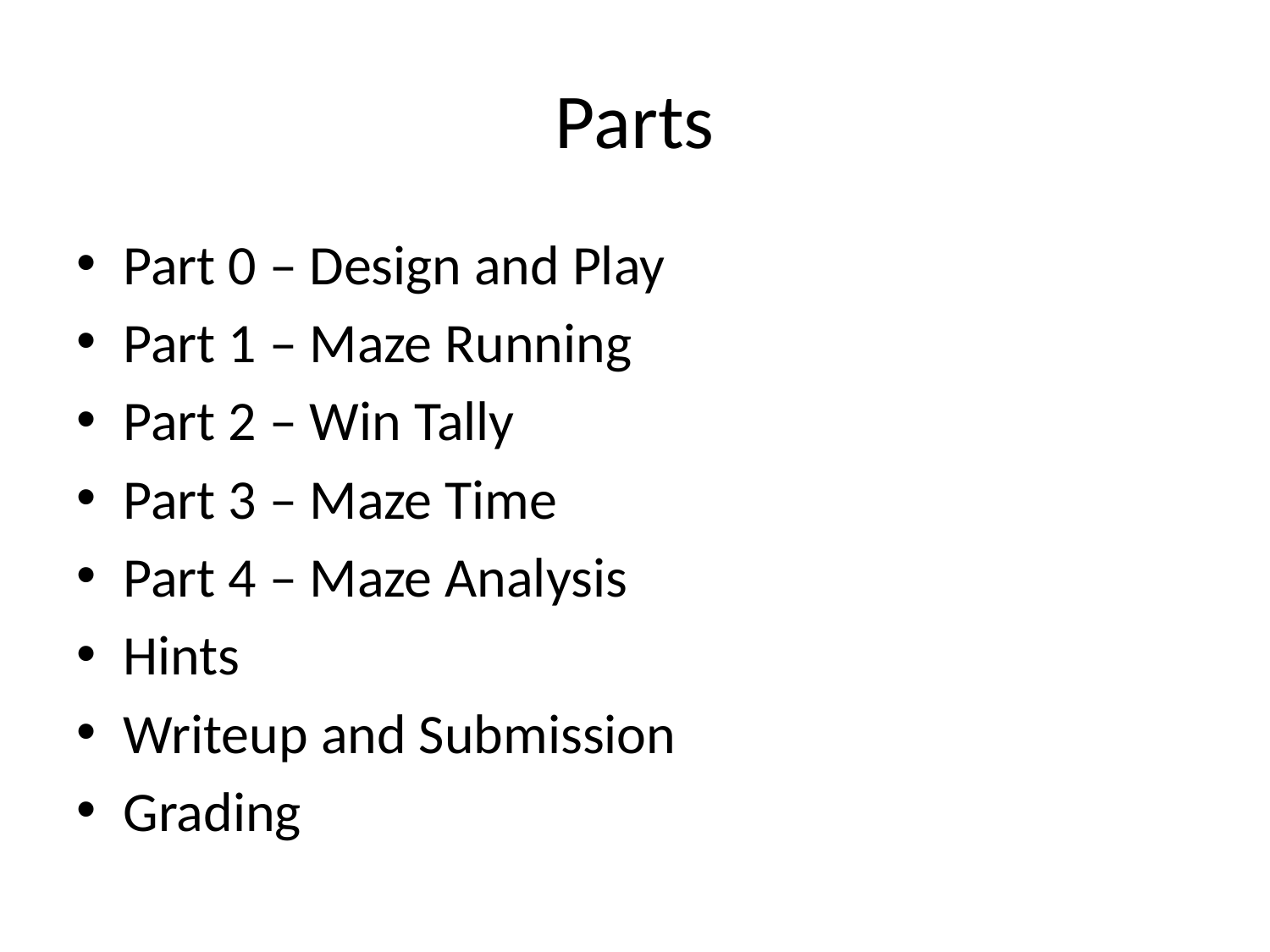

# Parts
Part 0 – Design and Play
Part 1 – Maze Running
Part 2 – Win Tally
Part 3 – Maze Time
Part 4 – Maze Analysis
Hints
Writeup and Submission
Grading